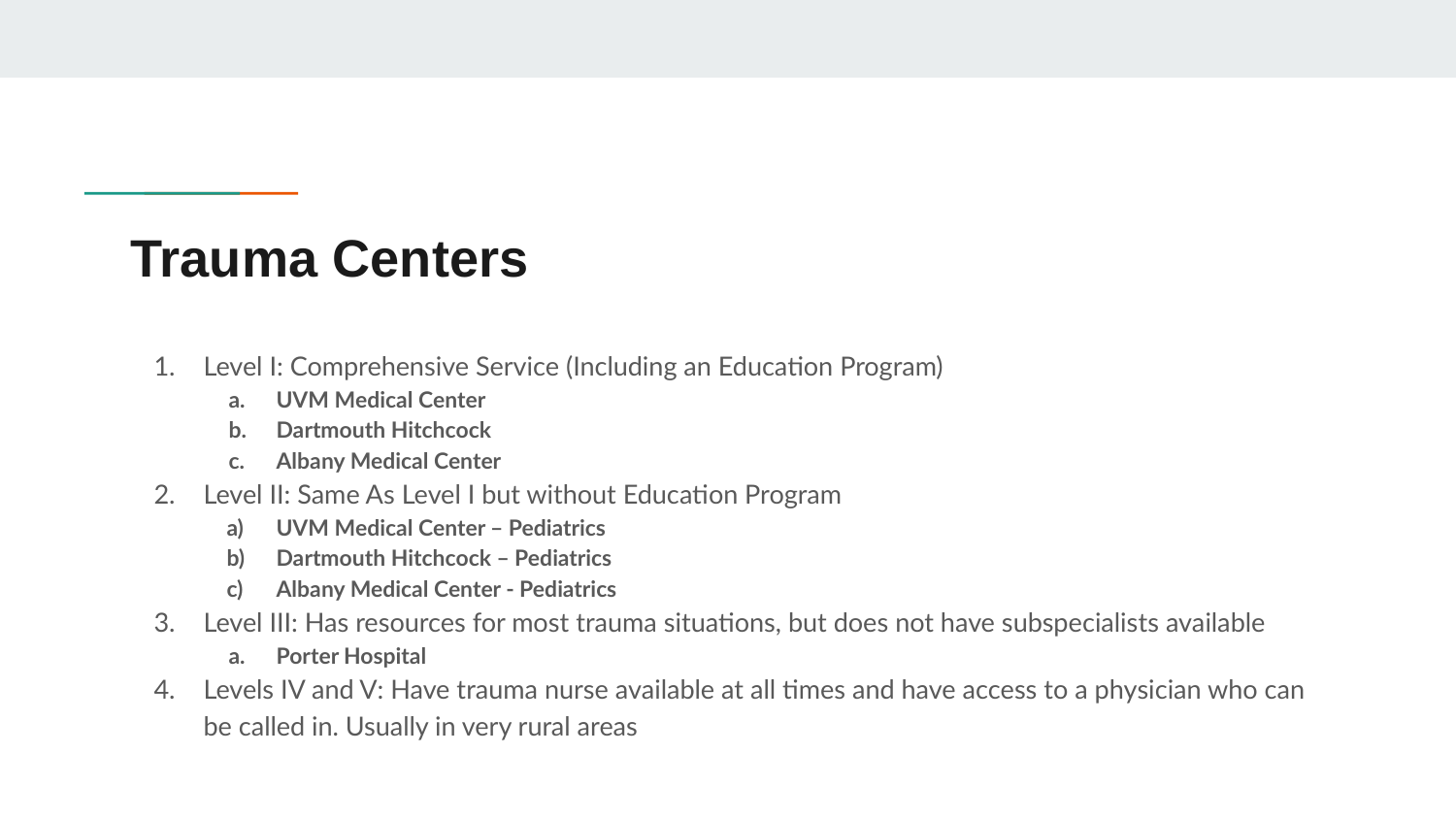

# Trauma Centers
Level I: Comprehensive Service (Including an Education Program)
UVM Medical Center
Dartmouth Hitchcock
Albany Medical Center
Level II: Same As Level I but without Education Program
UVM Medical Center – Pediatrics
Dartmouth Hitchcock – Pediatrics
Albany Medical Center - Pediatrics
Level III: Has resources for most trauma situations, but does not have subspecialists available
Porter Hospital
Levels IV and V: Have trauma nurse available at all times and have access to a physician who can be called in. Usually in very rural areas